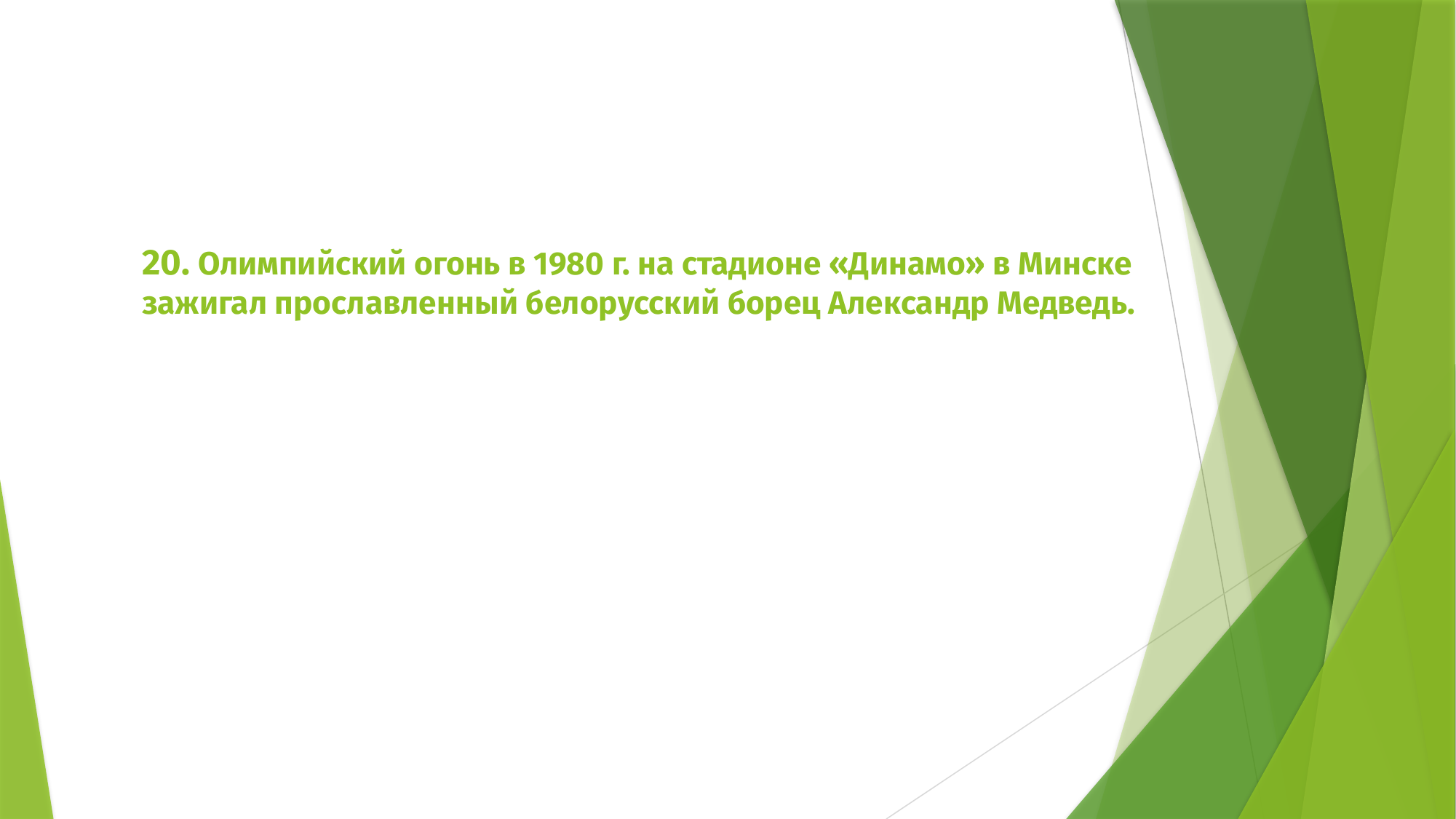

# 20. Олимпийский огонь в 1980 г. на стадионе «Динамо» в Минске зажигал прославленный белорусский борец Александр Медведь.